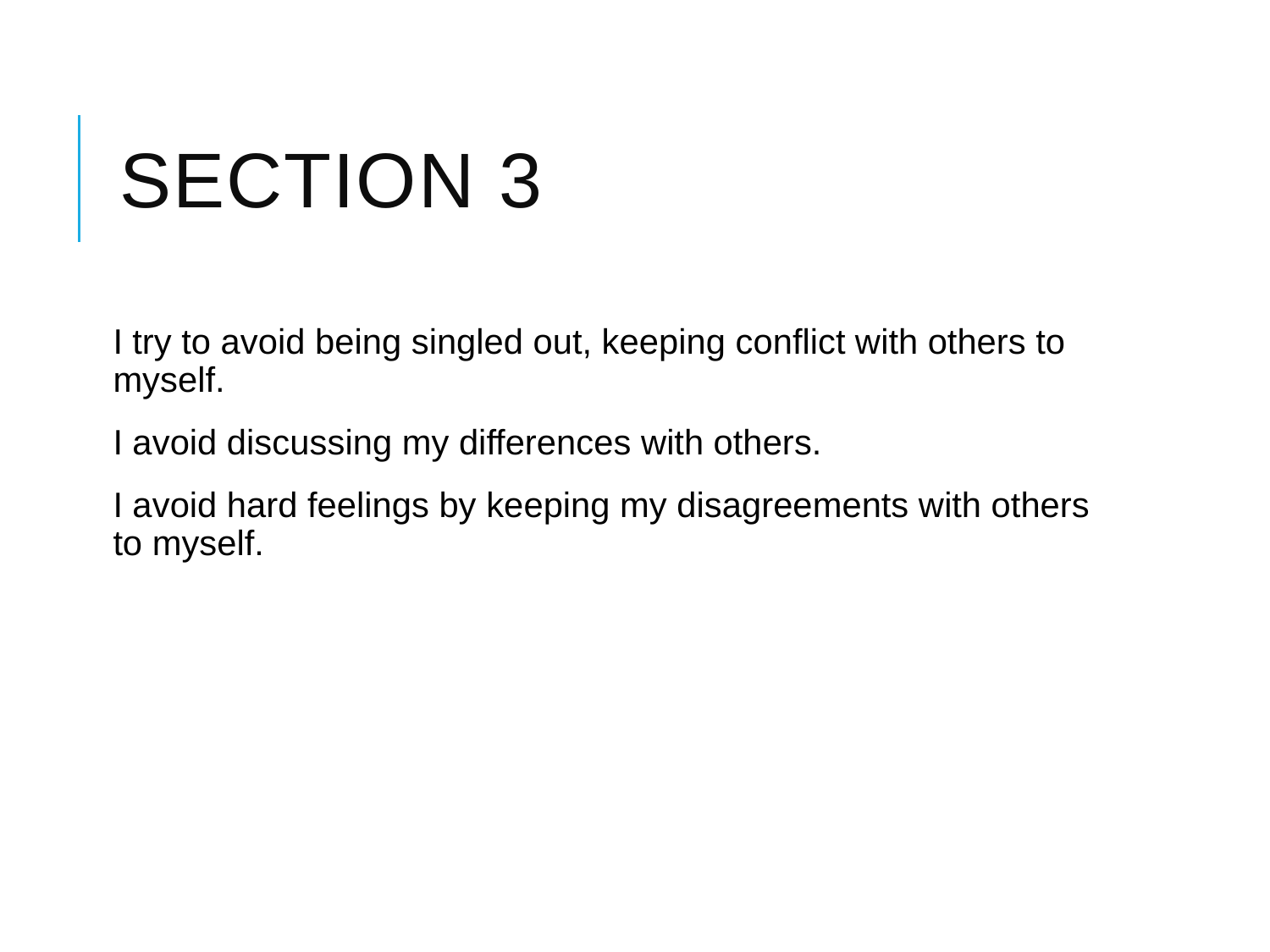

# Section 3
I try to avoid being singled out, keeping conflict with others to myself.
I avoid discussing my differences with others.
I avoid hard feelings by keeping my disagreements with others to myself.